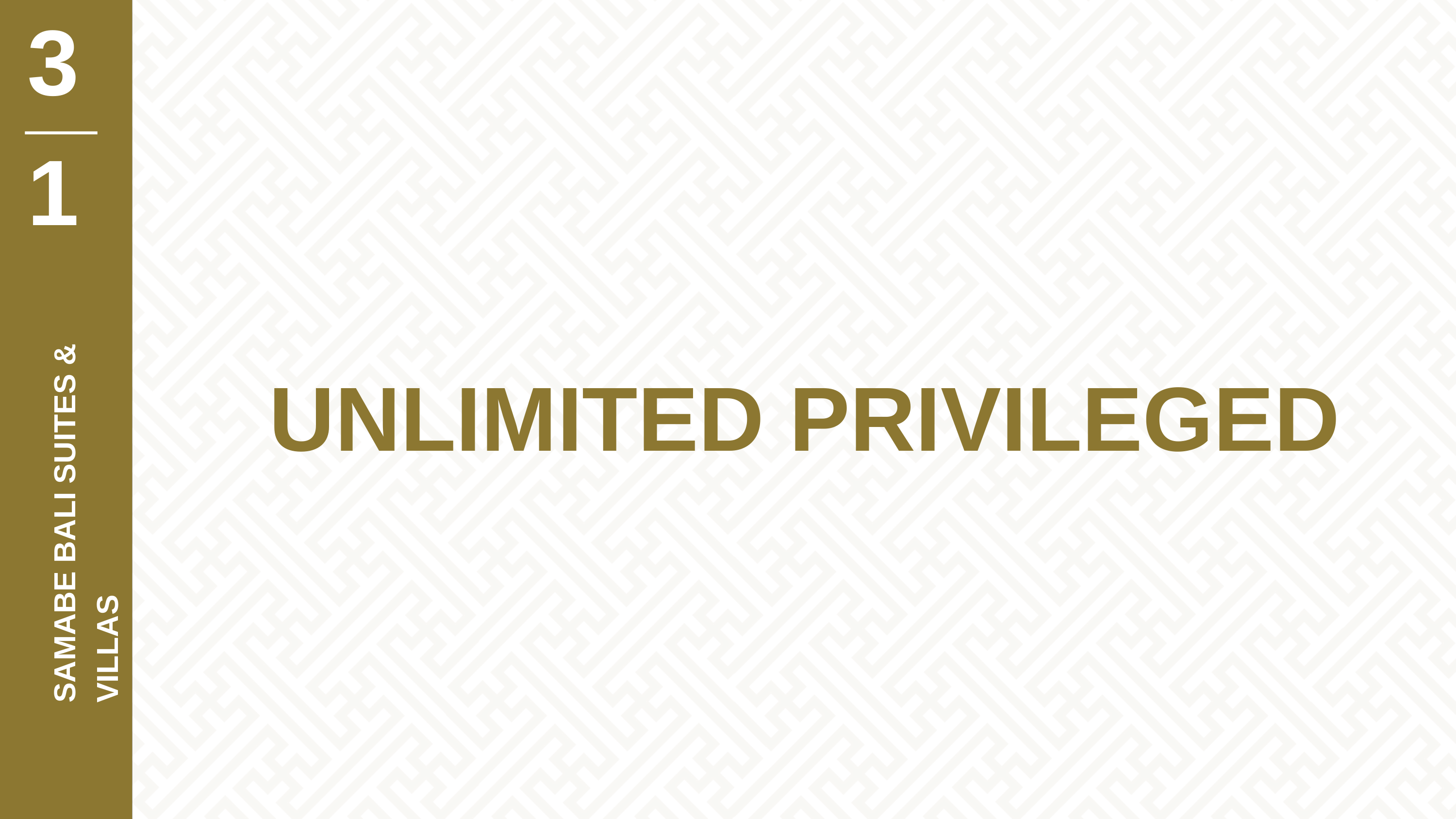

31

UNLIMITED PRIVILEGED
SAMABE BALI SUITES & VILLAS